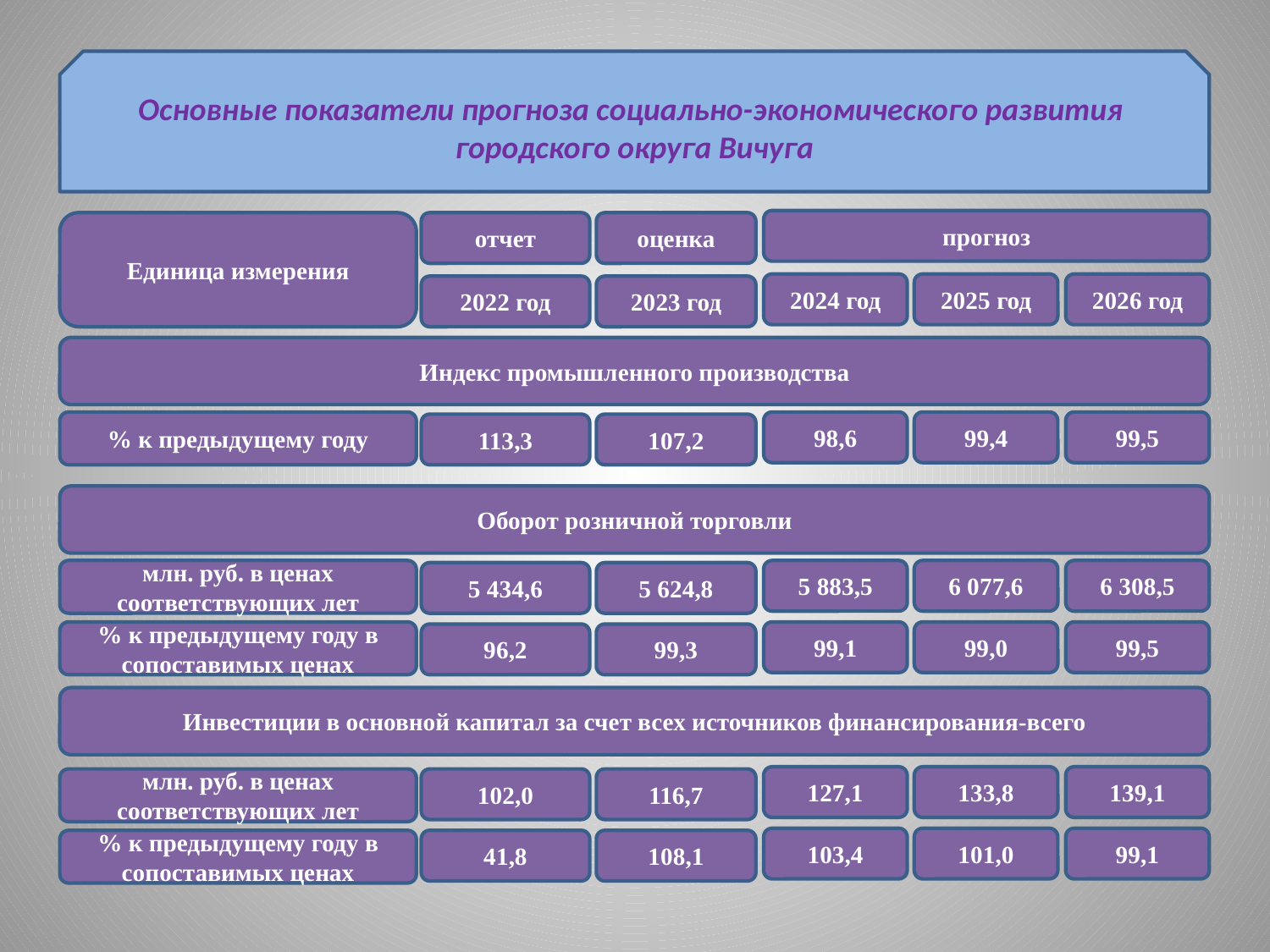

Основные показатели прогноза социально-экономического развития  городского округа Вичуга
прогноз
Единица измерения
отчет
оценка
2025 год
2024 год
2026 год
2022 год
2023 год
Индекс промышленного производства
% к предыдущему году
99,4
98,6
99,5
113,3
107,2
Оборот розничной торговли
млн. руб. в ценах соответствующих лет
6 077,6
5 883,5
6 308,5
5 434,6
5 624,8
% к предыдущему году в сопоставимых ценах
99,0
99,1
99,5
96,2
99,3
Инвестиции в основной капитал за счет всех источников финансирования-всего
133,8
127,1
139,1
млн. руб. в ценах соответствующих лет
102,0
116,7
101,0
103,4
99,1
% к предыдущему году в сопоставимых ценах
41,8
108,1